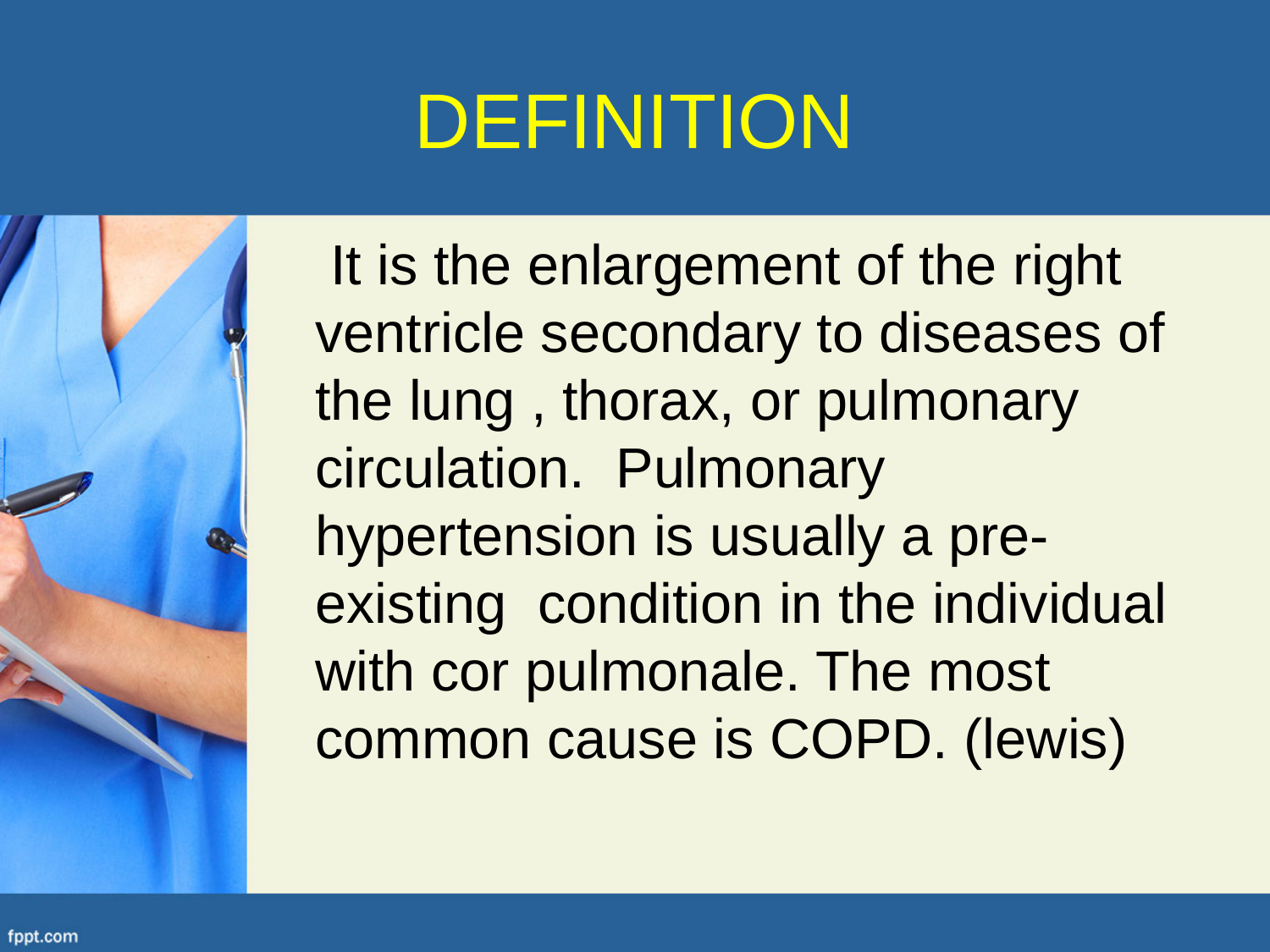

# DEFINITION
    It is the enlargement of the right ventricle secondary to diseases of the lung , thorax, or pulmonary circulation.  Pulmonary hypertension is usually a pre-existing  condition in the individual with cor pulmonale. The most common cause is COPD. (lewis)